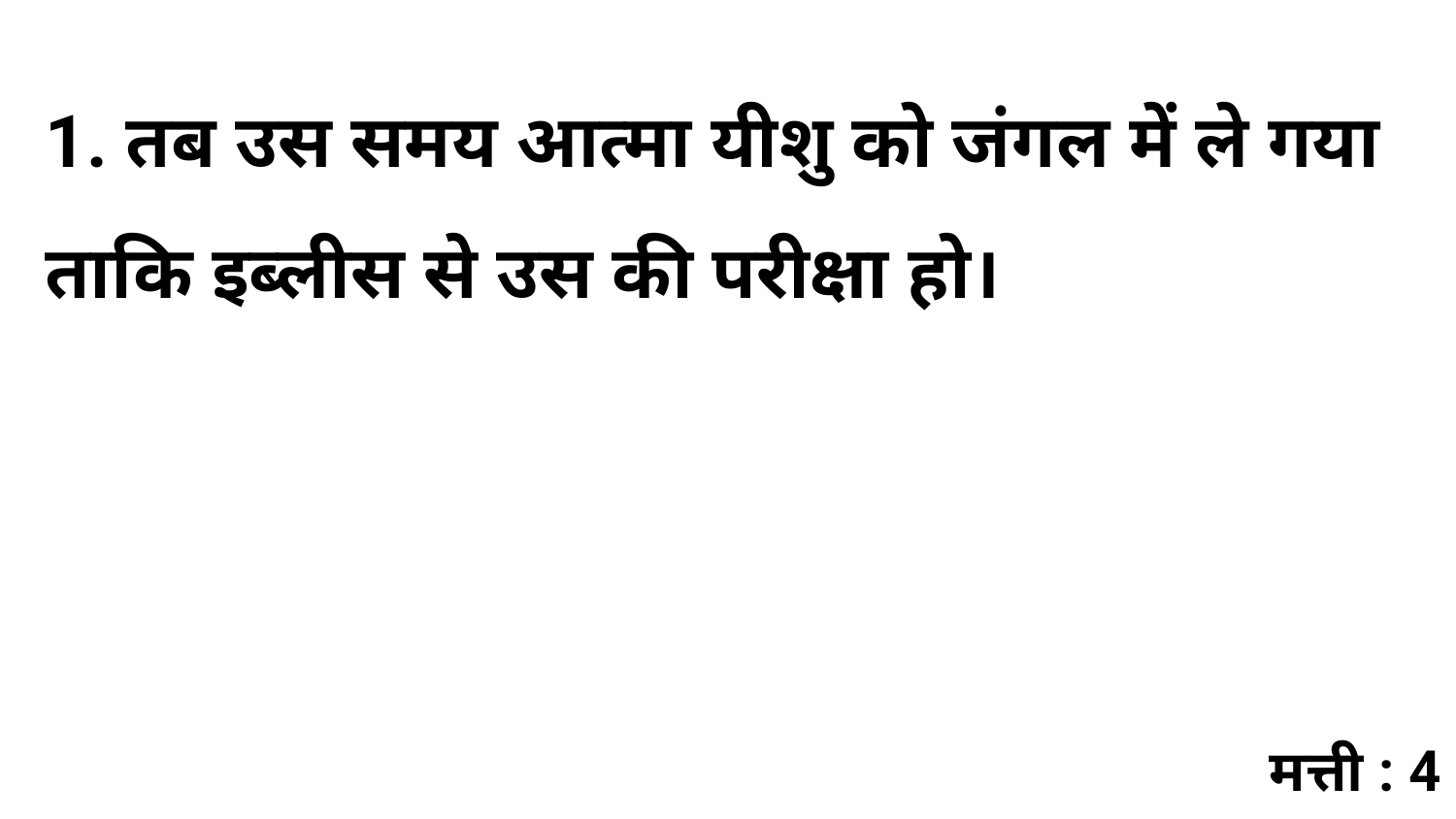

1. तब उस समय आत्मा यीशु को जंगल में ले गया ताकि इब्लीस से उस की परीक्षा हो।
मत्ती : 4